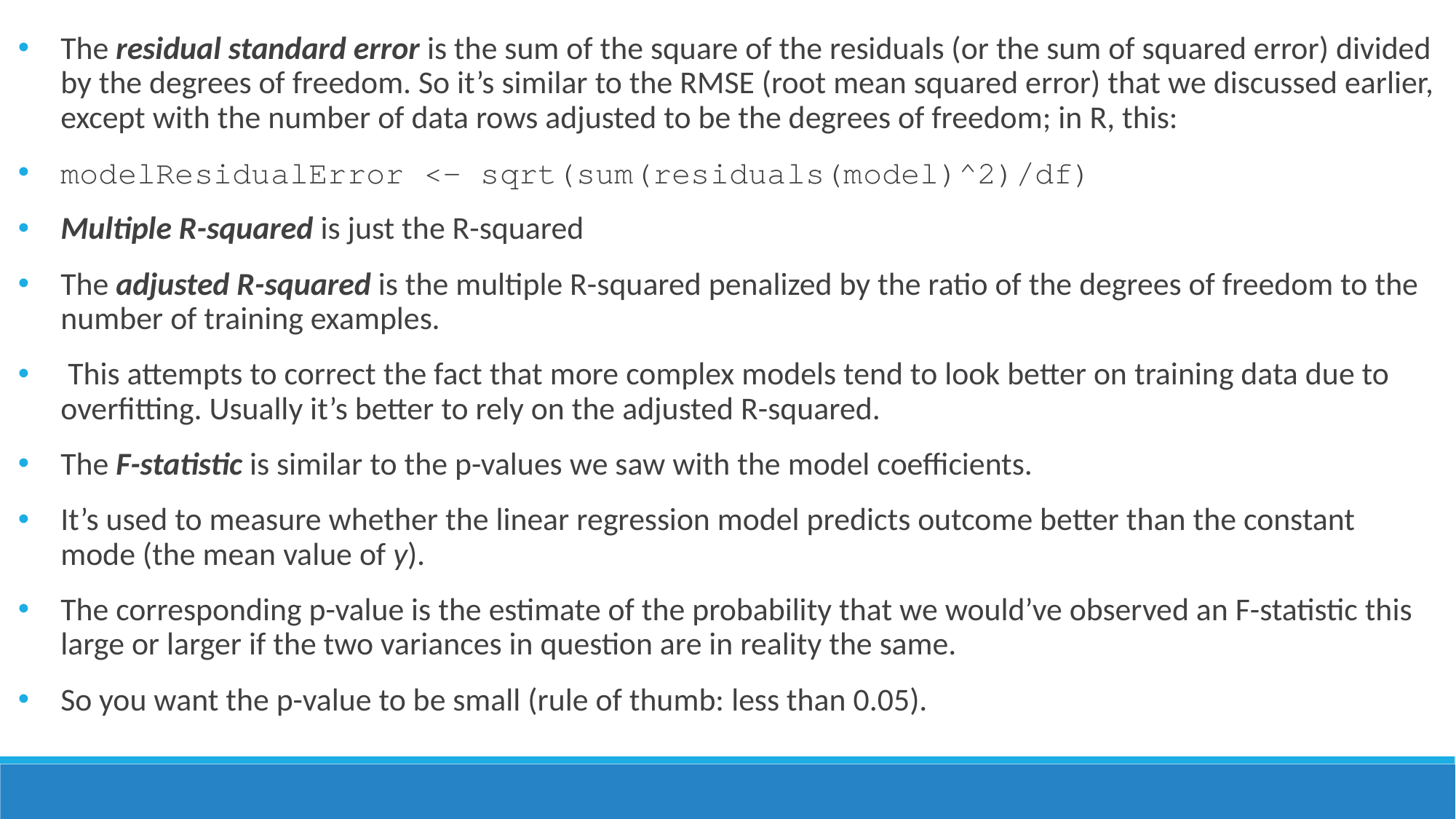

The residual standard error is the sum of the square of the residuals (or the sum of squared error) divided by the degrees of freedom. So it’s similar to the RMSE (root mean squared error) that we discussed earlier, except with the number of data rows adjusted to be the degrees of freedom; in R, this:
modelResidualError <- sqrt(sum(residuals(model)^2)/df)
Multiple R-squared is just the R-squared
The adjusted R-squared is the multiple R-squared penalized by the ratio of the degrees of freedom to the number of training examples.
 This attempts to correct the fact that more complex models tend to look better on training data due to overfitting. Usually it’s better to rely on the adjusted R-squared.
The F-statistic is similar to the p-values we saw with the model coefficients.
It’s used to measure whether the linear regression model predicts outcome better than the constant mode (the mean value of y).
The corresponding p-value is the estimate of the probability that we would’ve observed an F-statistic this large or larger if the two variances in question are in reality the same.
So you want the p-value to be small (rule of thumb: less than 0.05).